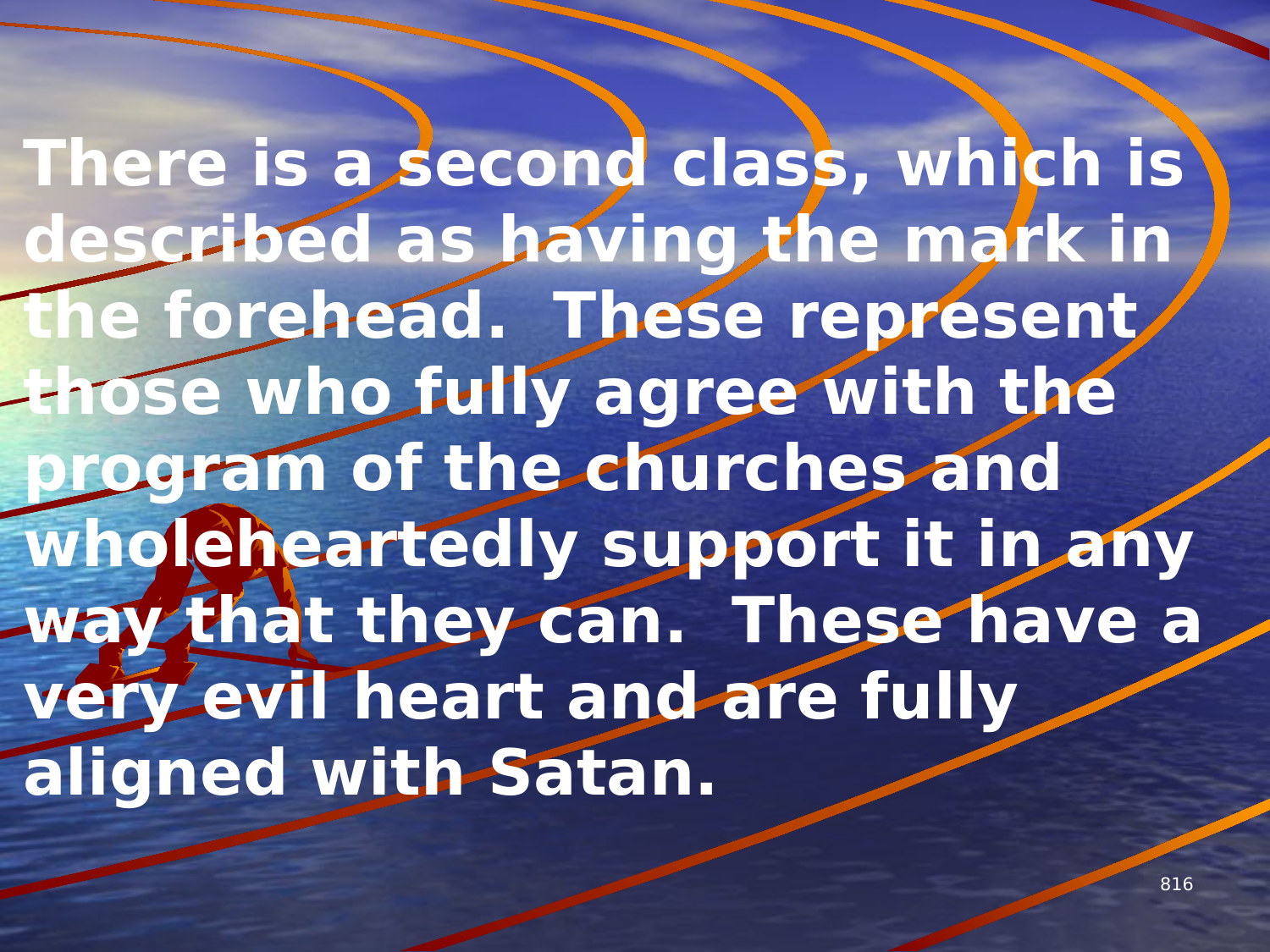

There is a second class, which is described as having the mark in the forehead.  These represent those who fully agree with the program of the churches and wholeheartedly support it in any way that they can.  These have a very evil heart and are fully aligned with Satan.
816